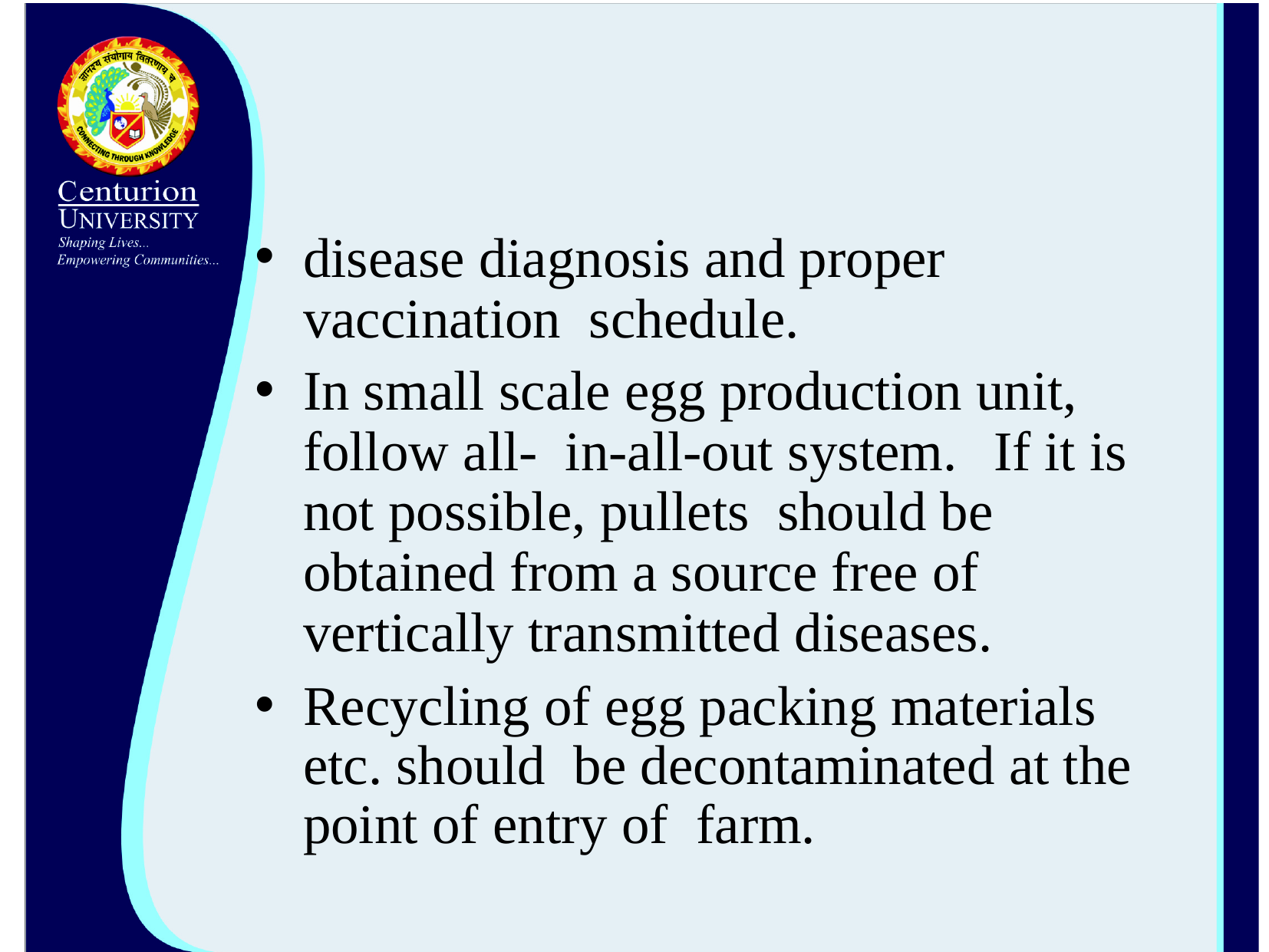

disease diagnosis and proper vaccination  schedule.
In small scale egg production unit, follow all-  in-all-out system.	If it is not possible, pullets  should be obtained from a source free of  vertically transmitted diseases.
Recycling of egg packing materials etc. should  be decontaminated at the point of entry of  farm.